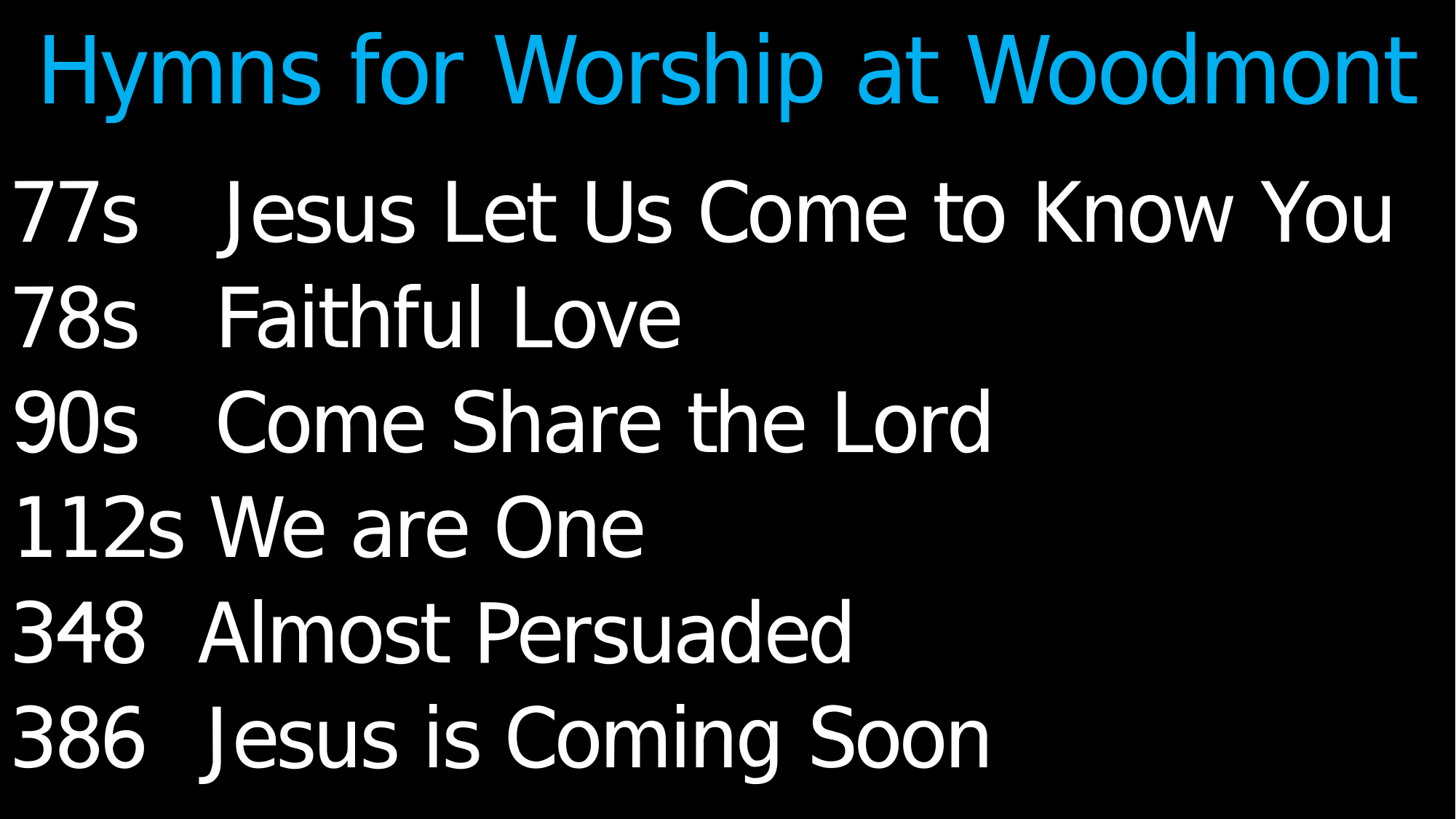

# Hymns for Worship at Woodmont
77s   Jesus Let Us Come to Know You
78s   Faithful Love
90s   Come Share the Lord
112s We are One
  Almost Persuaded
386  Jesus is Coming Soon